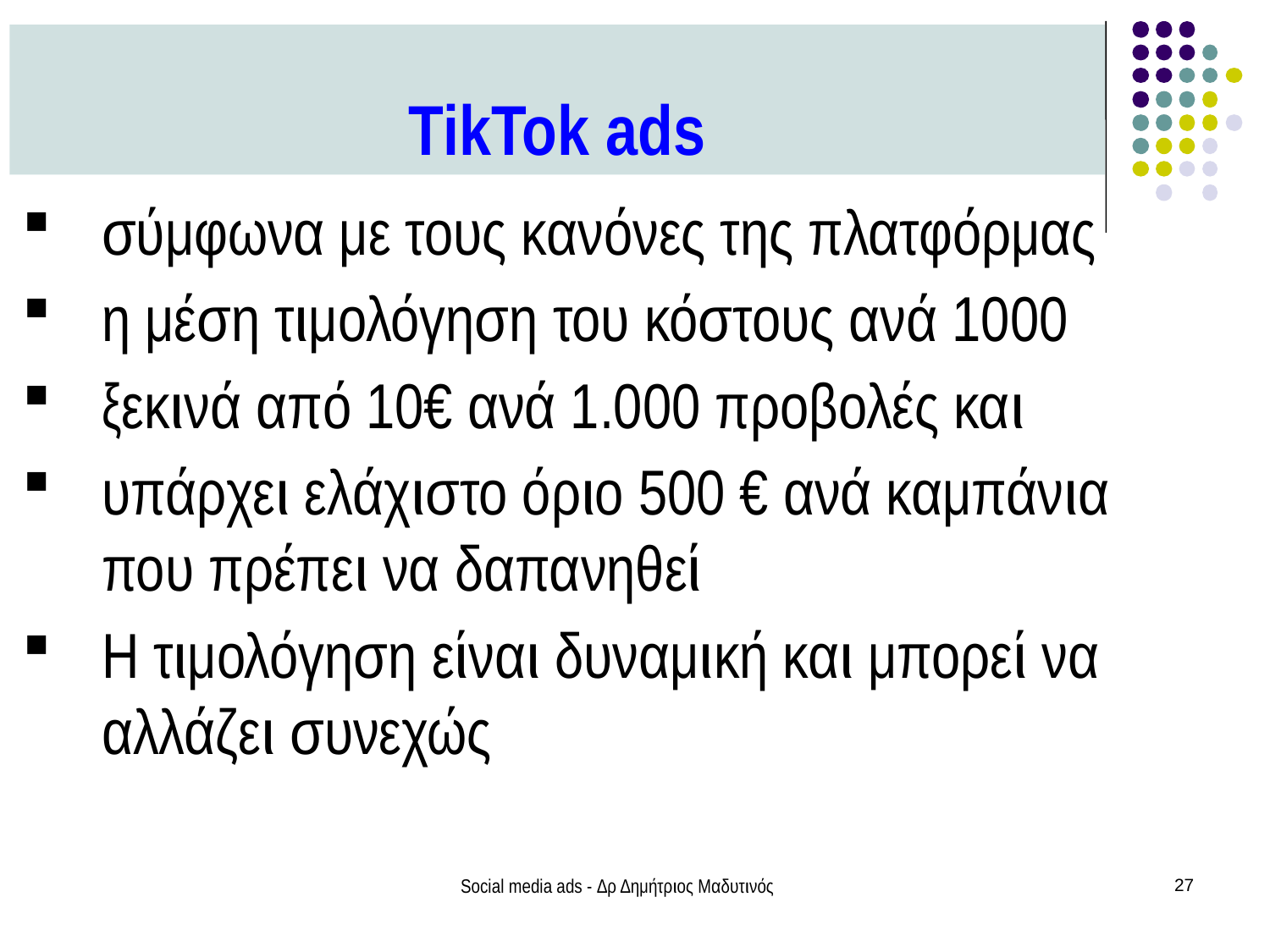

TikTok ads
σύμφωνα με τους κανόνες της πλατφόρμας
η μέση τιμολόγηση του κόστους ανά 1000
ξεκινά από 10€ ανά 1.000 προβολές και
υπάρχει ελάχιστο όριο 500 € ανά καμπάνια που πρέπει να δαπανηθεί
Η τιμολόγηση είναι δυναμική και μπορεί να αλλάζει συνεχώς
Social media ads - Δρ Δημήτριος Μαδυτινός
27